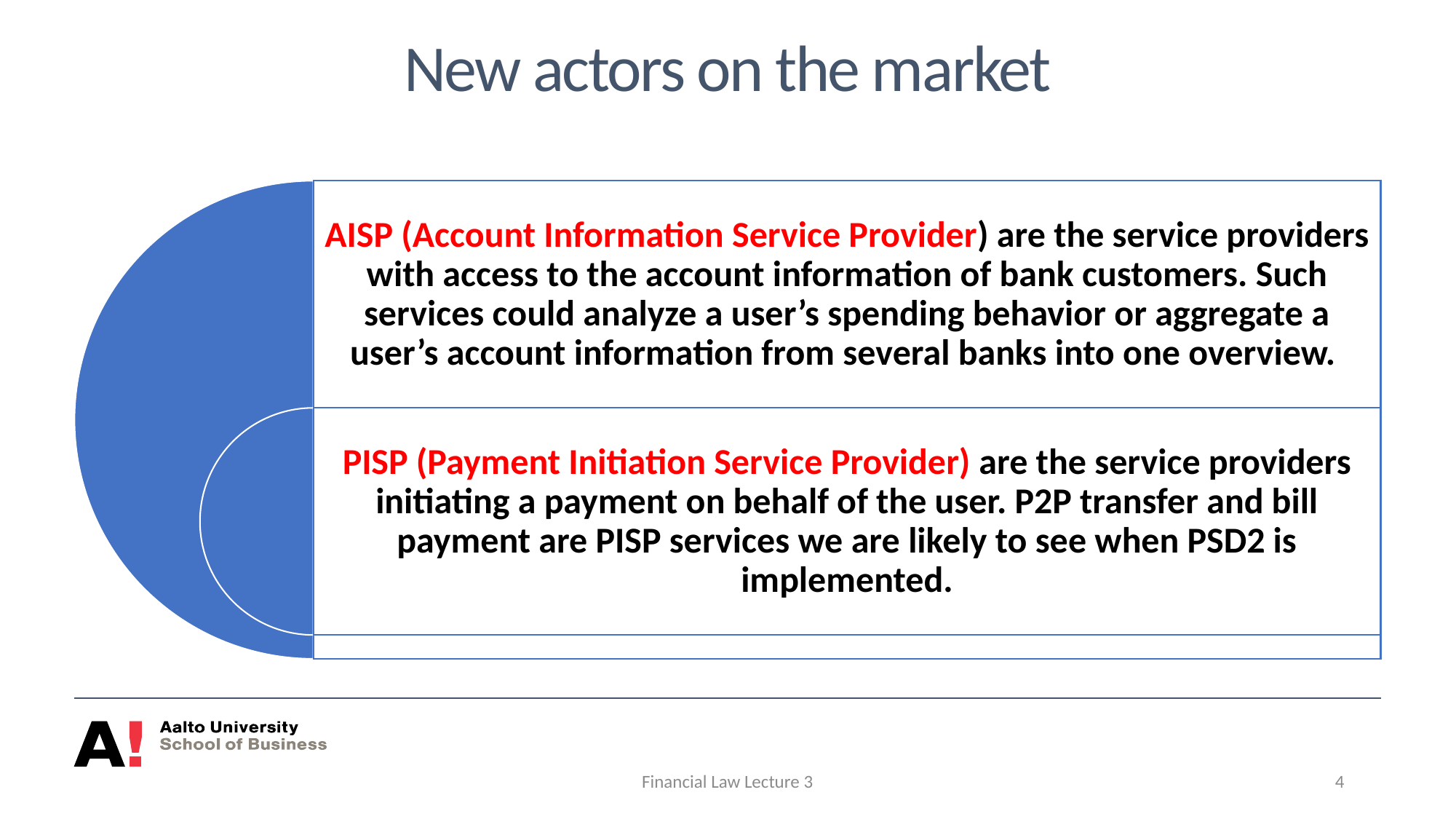

# New actors on the market
AISP (Account Information Service Provider) are the service providers with access to the account information of bank customers. Such services could analyze a user’s spending behavior or aggregate a user’s account information from several banks into one overview.
PISP (Payment Initiation Service Provider) are the service providers initiating a payment on behalf of the user. P2P transfer and bill payment are PISP services we are likely to see when PSD2 is implemented.
Financial Law Lecture 3
4